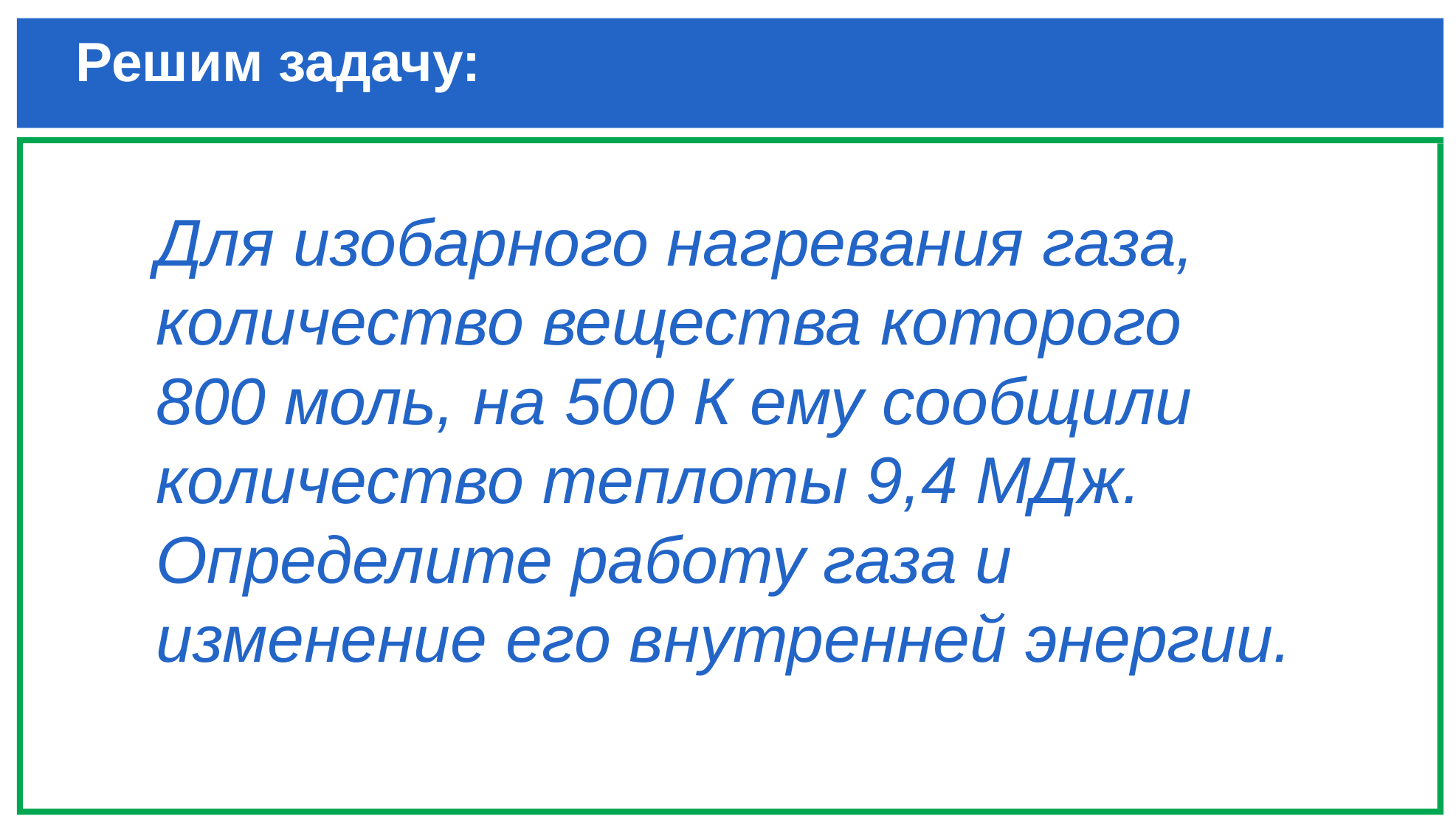

# Решим задачу:
Для изобарного нагревания газа, количество вещества которого 800 моль, на 500 К ему сообщили количество теплоты 9,4 МДж. Определите работу газа и изменение его внутренней энергии.